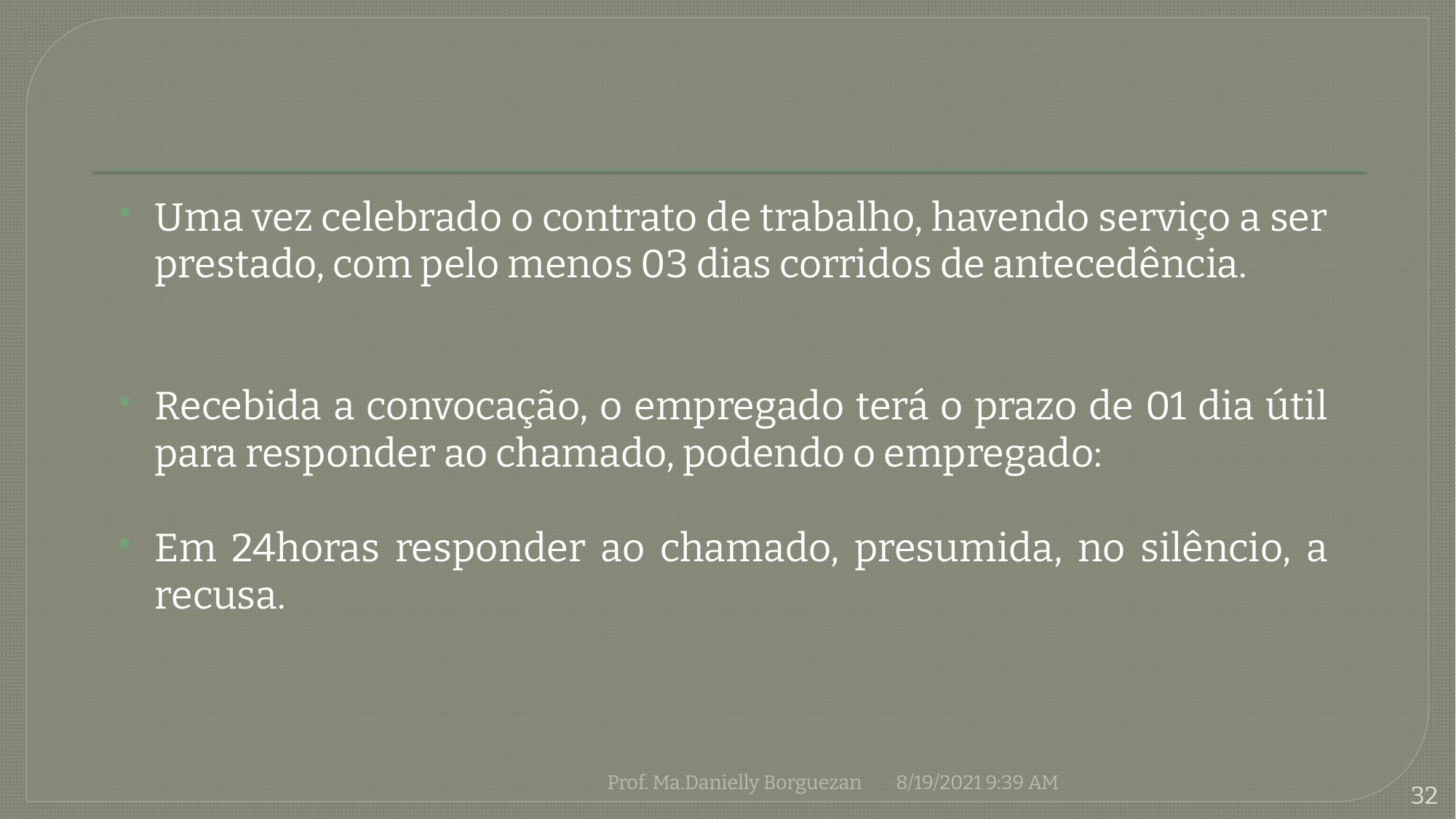

Uma vez celebrado o contrato de trabalho, havendo serviço a ser prestado, com pelo menos 03 dias corridos de antecedência.

Recebida a convocação, o empregado terá o prazo de 01 dia útil para responder ao chamado, podendo o empregado:

Em 24horas responder ao chamado, presumida, no silêncio, a recusa.

Prof. Ma.Danielly Borguezan
8/19/2021 9:39 AM
32